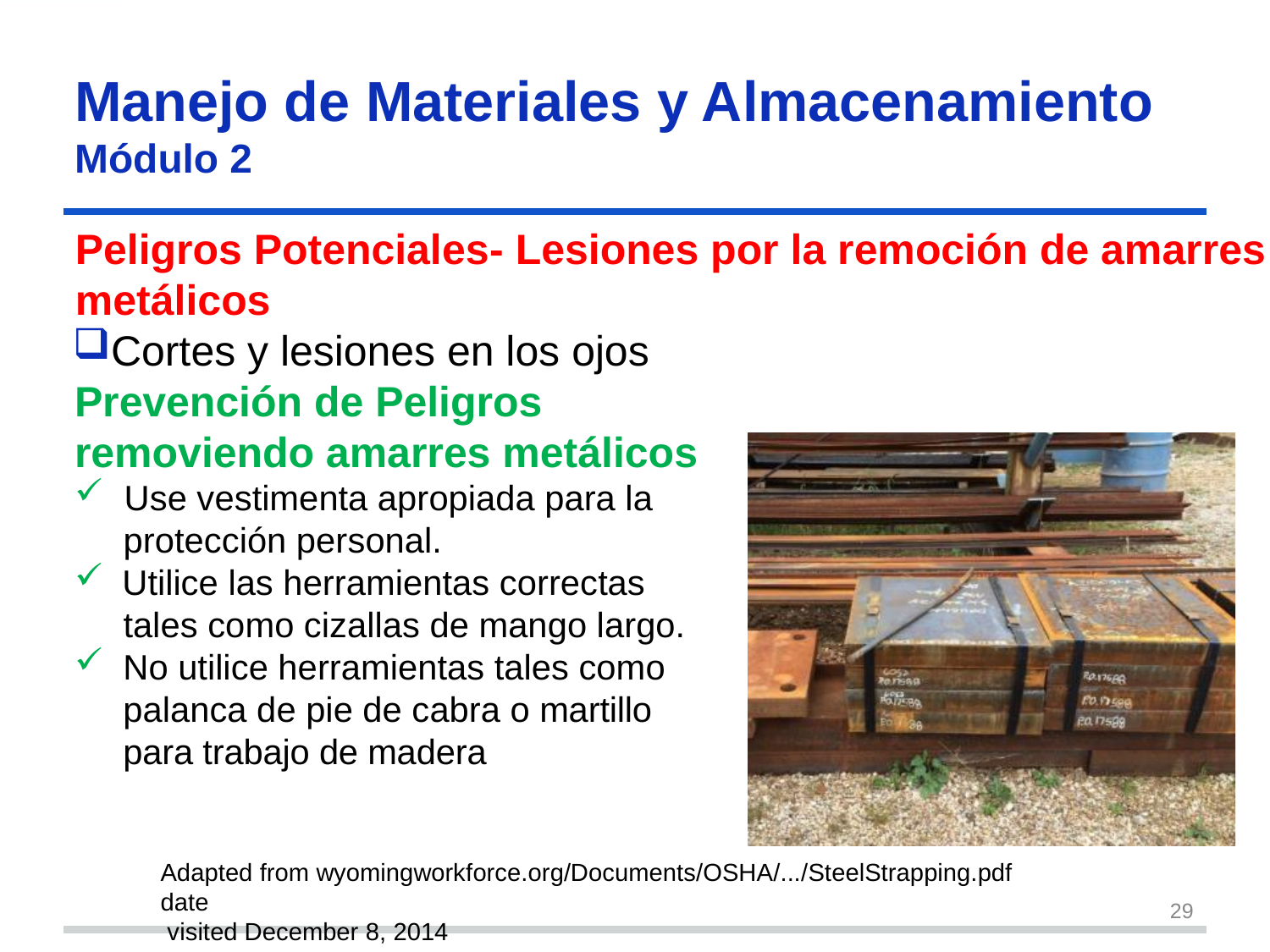

# Manejo de Materiales y Almacenamiento Módulo 2
Peligros Potenciales- Lesiones por la remoción de amarres metálicos
Cortes y lesiones en los ojos
Prevención de Peligros removiendo amarres metálicos
 Use vestimenta apropiada para la
     protección personal.
Utilice las herramientas correctas
     tales como cizallas de mango largo.
No utilice herramientas tales como palanca de pie de cabra o martillo para trabajo de madera

Adapted from wyomingworkforce.org/Documents/OSHA/.../SteelStrapping.pdf date
visited December 8, 2014
29